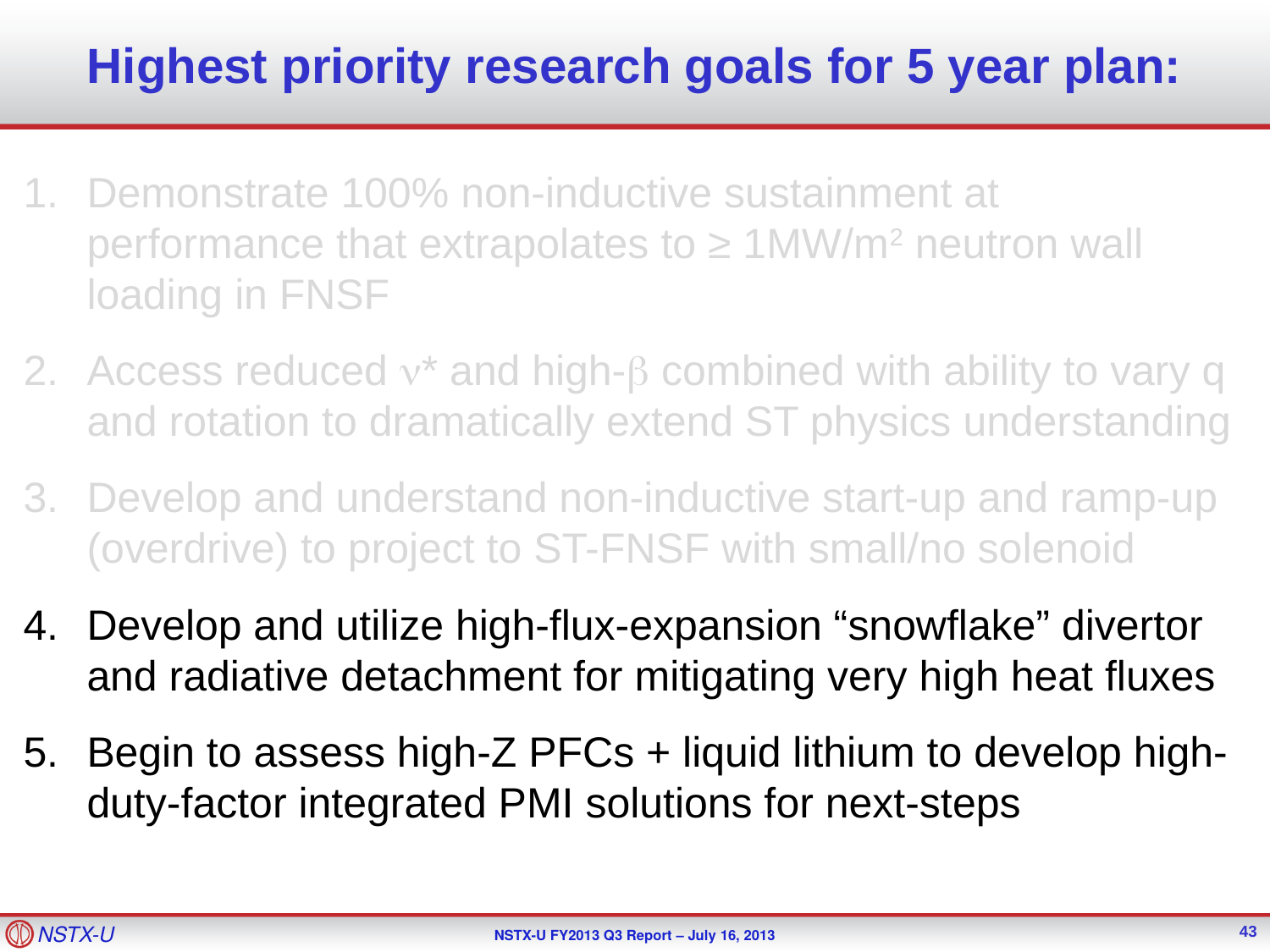

# Highest priority research goals for 5 year plan:
Demonstrate 100% non-inductive sustainment at performance that extrapolates to ≥ 1MW/m2 neutron wall loading in FNSF

Access reduced ν* and high-β combined with ability to vary q and rotation to dramatically extend ST physics understanding

Develop and understand non-inductive start-up and ramp-up
(overdrive) to project to ST-FNSF with small/no solenoid

4.	Develop and utilize high-flux-expansion “snowflake” divertor
and radiative detachment for mitigating very high heat fluxes

5.	Begin to assess high-Z PFCs + liquid lithium to develop high-duty-factor integrated PMI solutions for next-steps
43